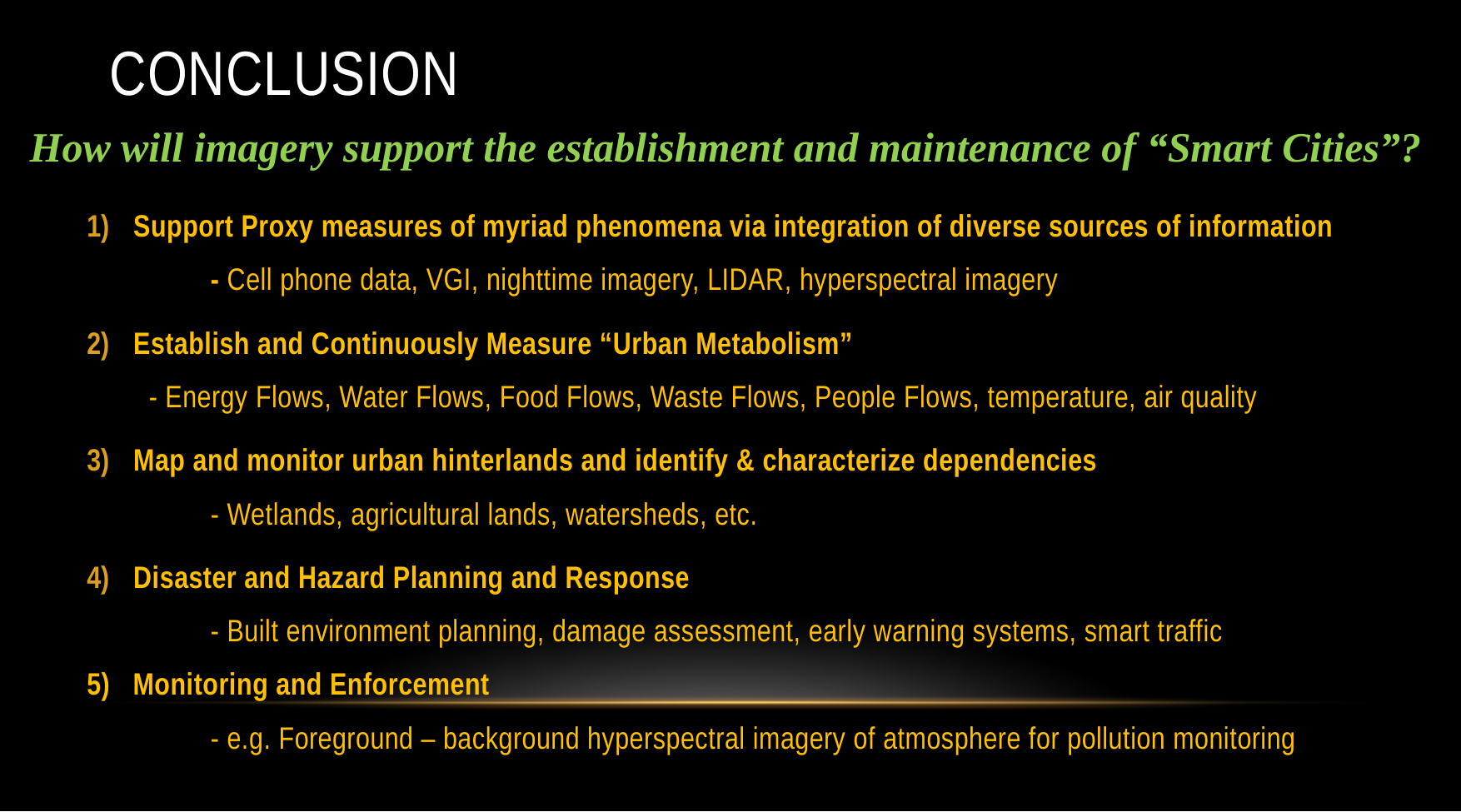

# Conclusion
How will imagery support the establishment and maintenance of “Smart Cities”?
Support Proxy measures of myriad phenomena via integration of diverse sources of information
	- Cell phone data, VGI, nighttime imagery, LIDAR, hyperspectral imagery
Establish and Continuously Measure “Urban Metabolism”
	- Energy Flows, Water Flows, Food Flows, Waste Flows, People Flows, temperature, air quality
Map and monitor urban hinterlands and identify & characterize dependencies
- Wetlands, agricultural lands, watersheds, etc.
Disaster and Hazard Planning and Response
	- Built environment planning, damage assessment, early warning systems, smart traffic
5)   Monitoring and Enforcement
- e.g. Foreground – background hyperspectral imagery of atmosphere for pollution monitoring